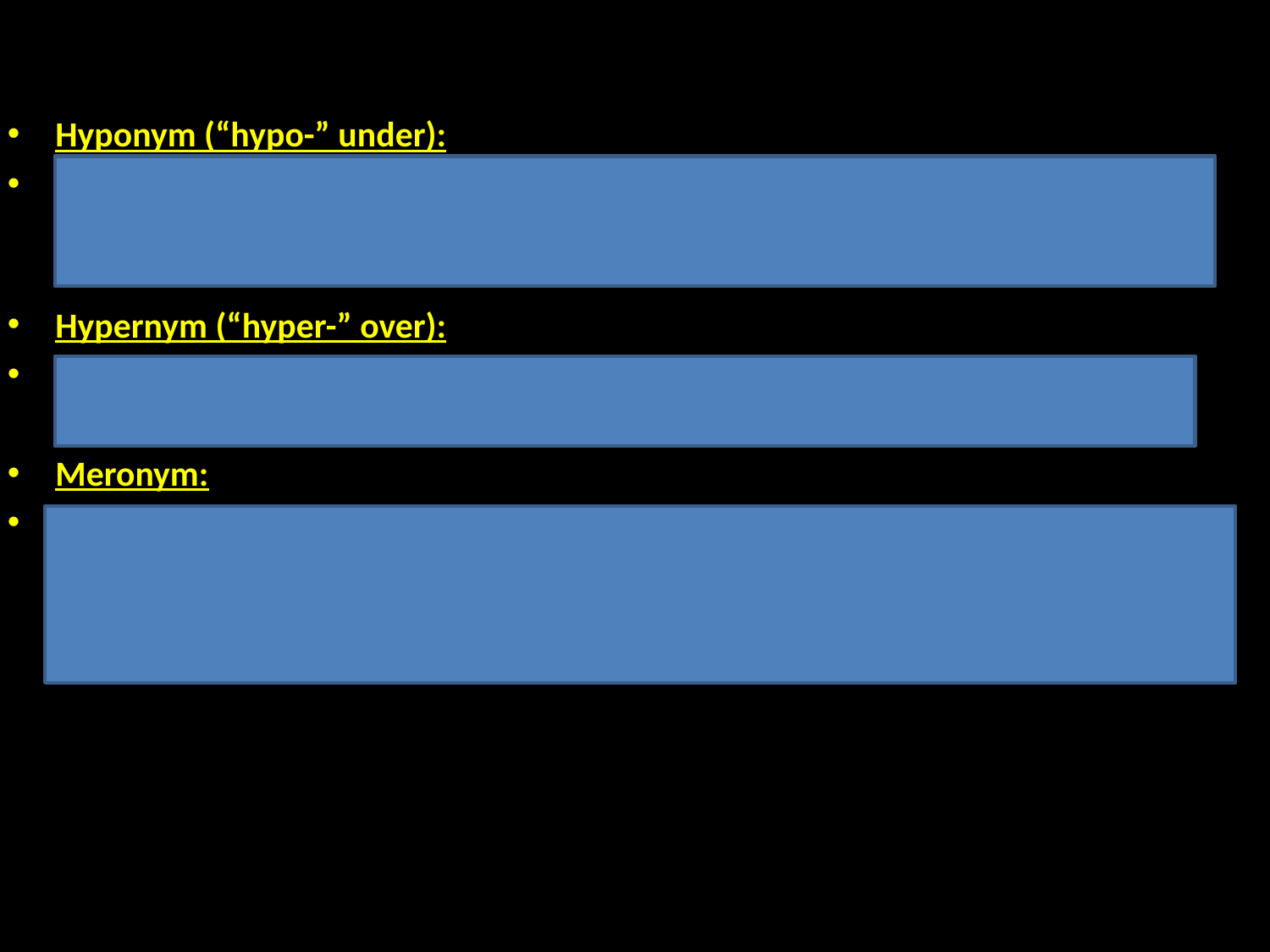

Hyponym (“hypo-” under):
A word whose sense/meaning is included in that of a broader, “umbrella” term. E.g., “daisy” is a hyponym of “flower.” The abstract noun form is “hyponymy.”

Hypernym (“hyper-” over):
A term that includes the senses/meanings of its hyponyms.

Meronym:
A term which is included in a larger, inclusive term, because the meronym is a part of the whole. E.g. “page,” “cover,” “spine” are meronyms of “book.” Abstract noun: meronymy.